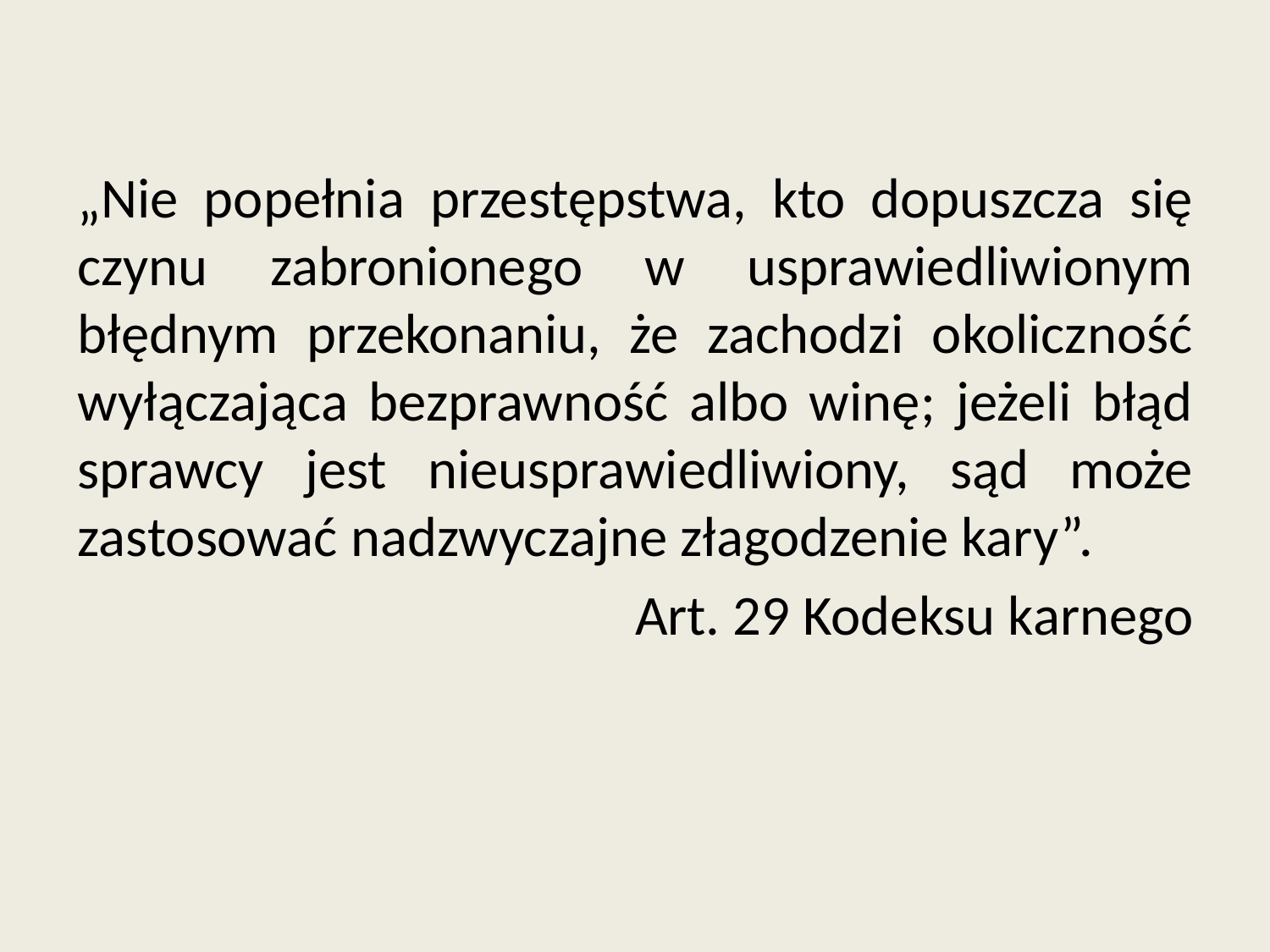

„Nie popełnia przestępstwa, kto dopuszcza się czynu zabronionego w usprawiedliwionym błędnym przekonaniu, że zachodzi okoliczność wyłączająca bezprawność albo winę; jeżeli błąd sprawcy jest nieusprawiedliwiony, sąd może zastosować nadzwyczajne złagodzenie kary”.
Art. 29 Kodeksu karnego